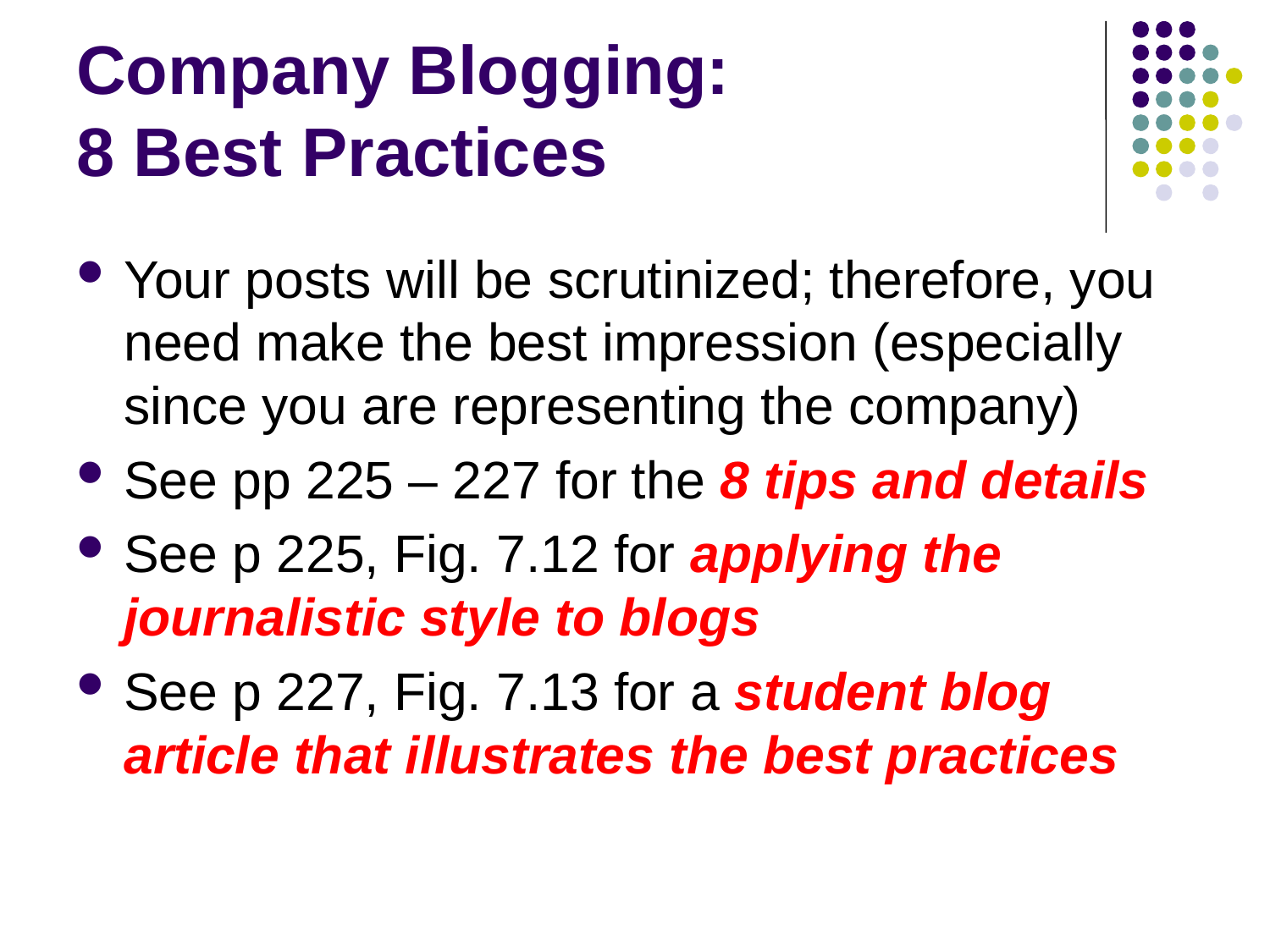

# Company Blogging: 8 Best Practices
Your posts will be scrutinized; therefore, you need make the best impression (especially since you are representing the company)
See pp 225 – 227 for the 8 tips and details
See p 225, Fig. 7.12 for applying the journalistic style to blogs
See p 227, Fig. 7.13 for a student blog article that illustrates the best practices